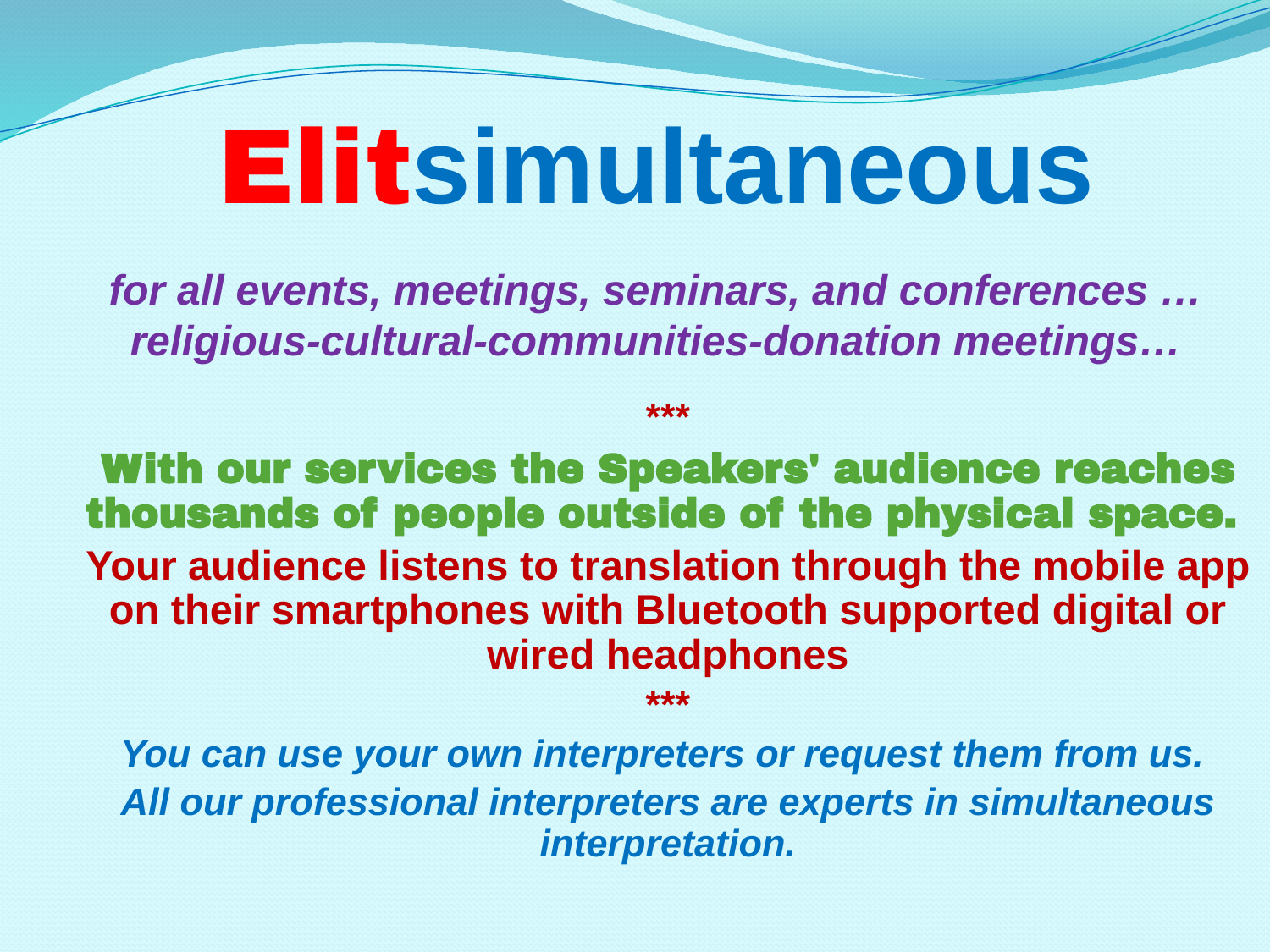

#
Elitsimultaneous

for all events, meetings, seminars, and conferences … religious-cultural-communities-donation meetings…
***
With our services the Speakers' audience reaches thousands of people outside of the physical space.
Your audience listens to translation through the mobile app on their smartphones with Bluetooth supported digital or wired headphones
***
You can use your own interpreters or request them from us.
All our professional interpreters are experts in simultaneous interpretation.